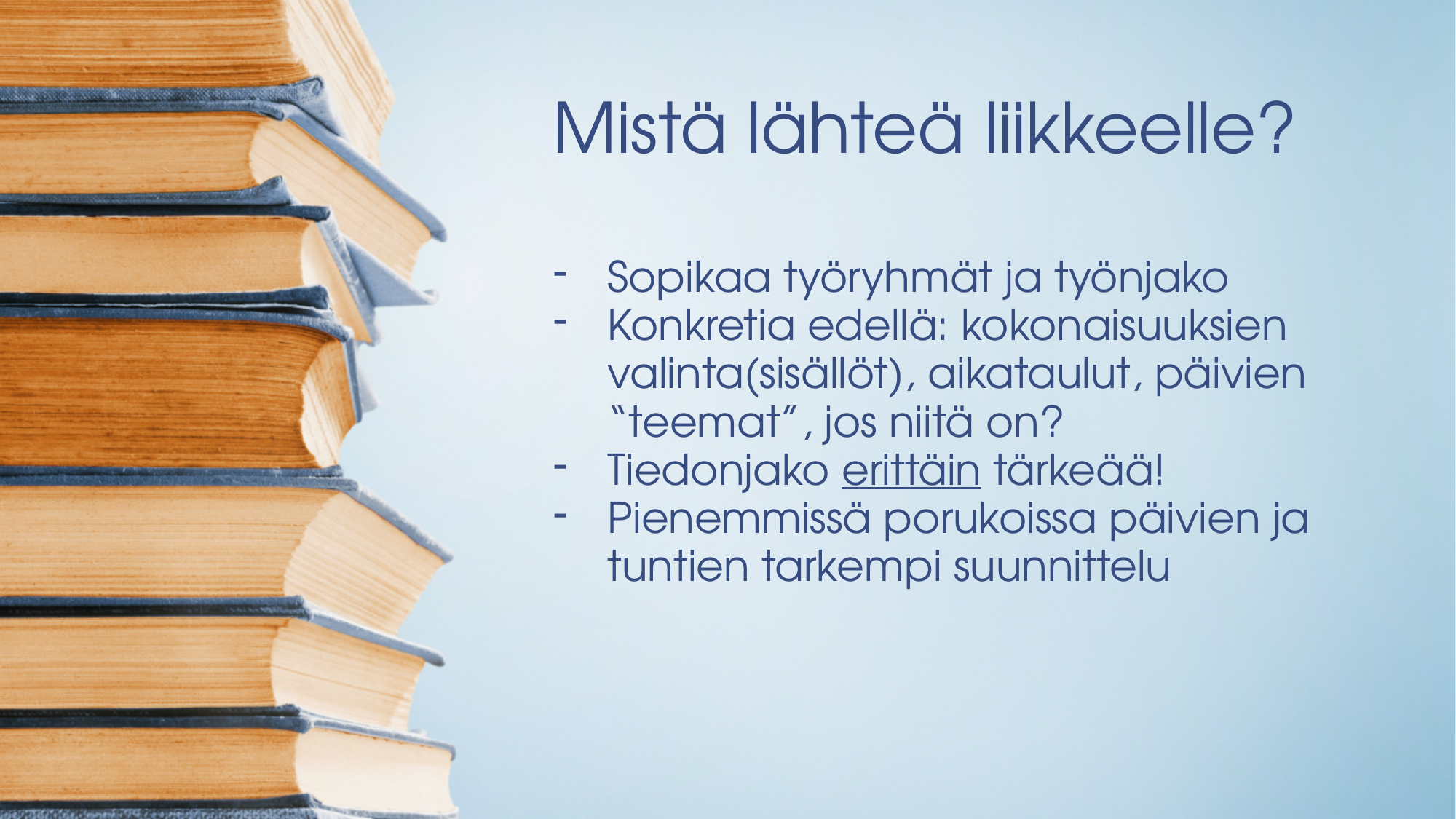

# Mistä lähteä liikkeelle?
Sopikaa työryhmät ja työnjako
Konkretia edellä: kokonaisuuksien valinta(sisällöt), aikataulut, päivien “teemat”, jos niitä on?
Tiedonjako erittäin tärkeää!
Pienemmissä porukoissa päivien ja tuntien tarkempi suunnittelu